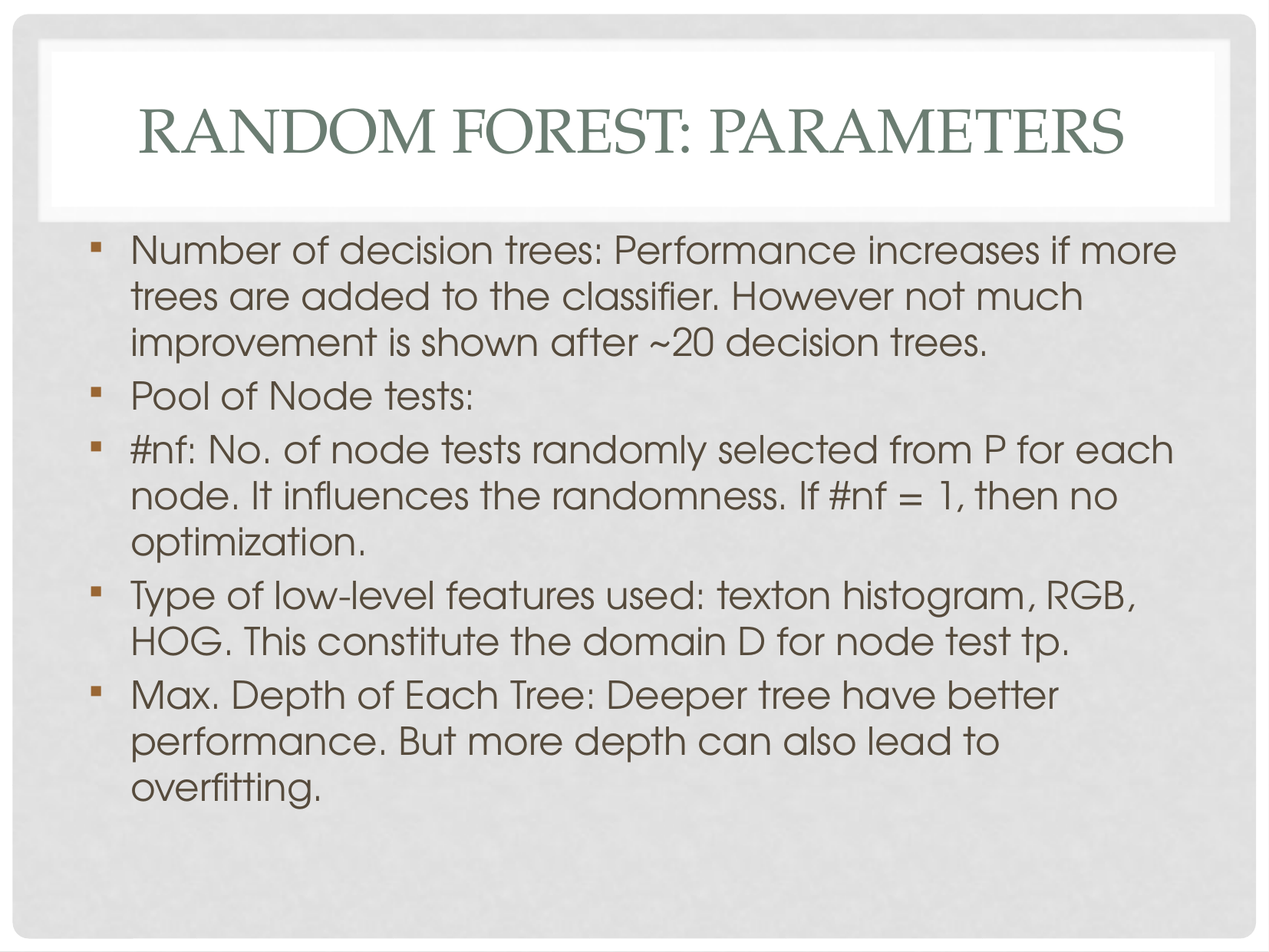

# Random Forest: Parameters
Number of decision trees: Performance increases if more trees are added to the classifier. However not much improvement is shown after ~20 decision trees.
Pool of Node tests:
#nf: No. of node tests randomly selected from P for each node. It influences the randomness. If #nf = 1, then no optimization.
Type of low-level features used: texton histogram, RGB, HOG. This constitute the domain D for node test tp.
Max. Depth of Each Tree: Deeper tree have better performance. But more depth can also lead to overfitting.